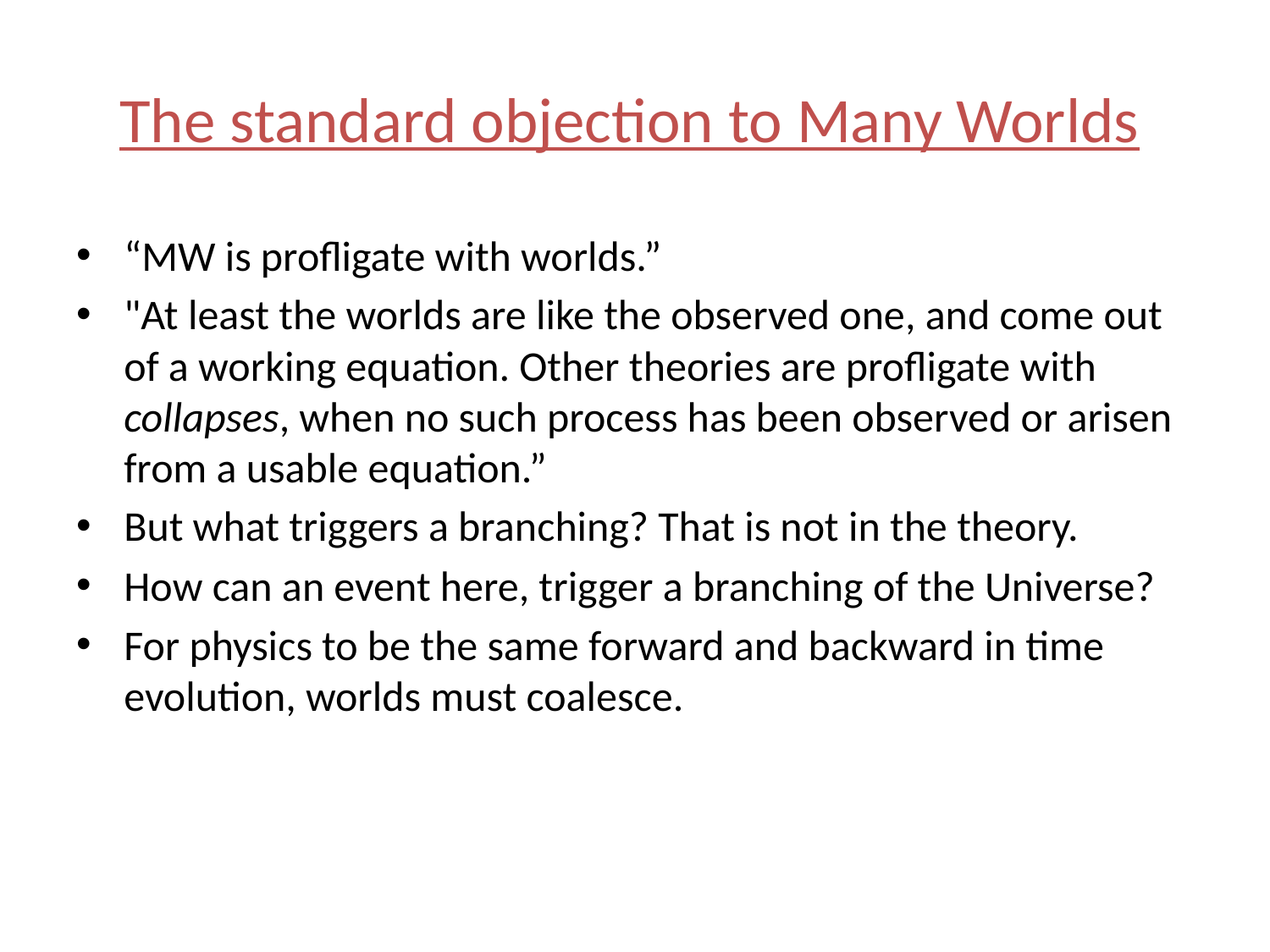

# The standard objection to Many Worlds
“MW is profligate with worlds.”
"At least the worlds are like the observed one, and come out of a working equation. Other theories are profligate with collapses, when no such process has been observed or arisen from a usable equation.”
But what triggers a branching? That is not in the theory.
How can an event here, trigger a branching of the Universe?
For physics to be the same forward and backward in time evolution, worlds must coalesce.